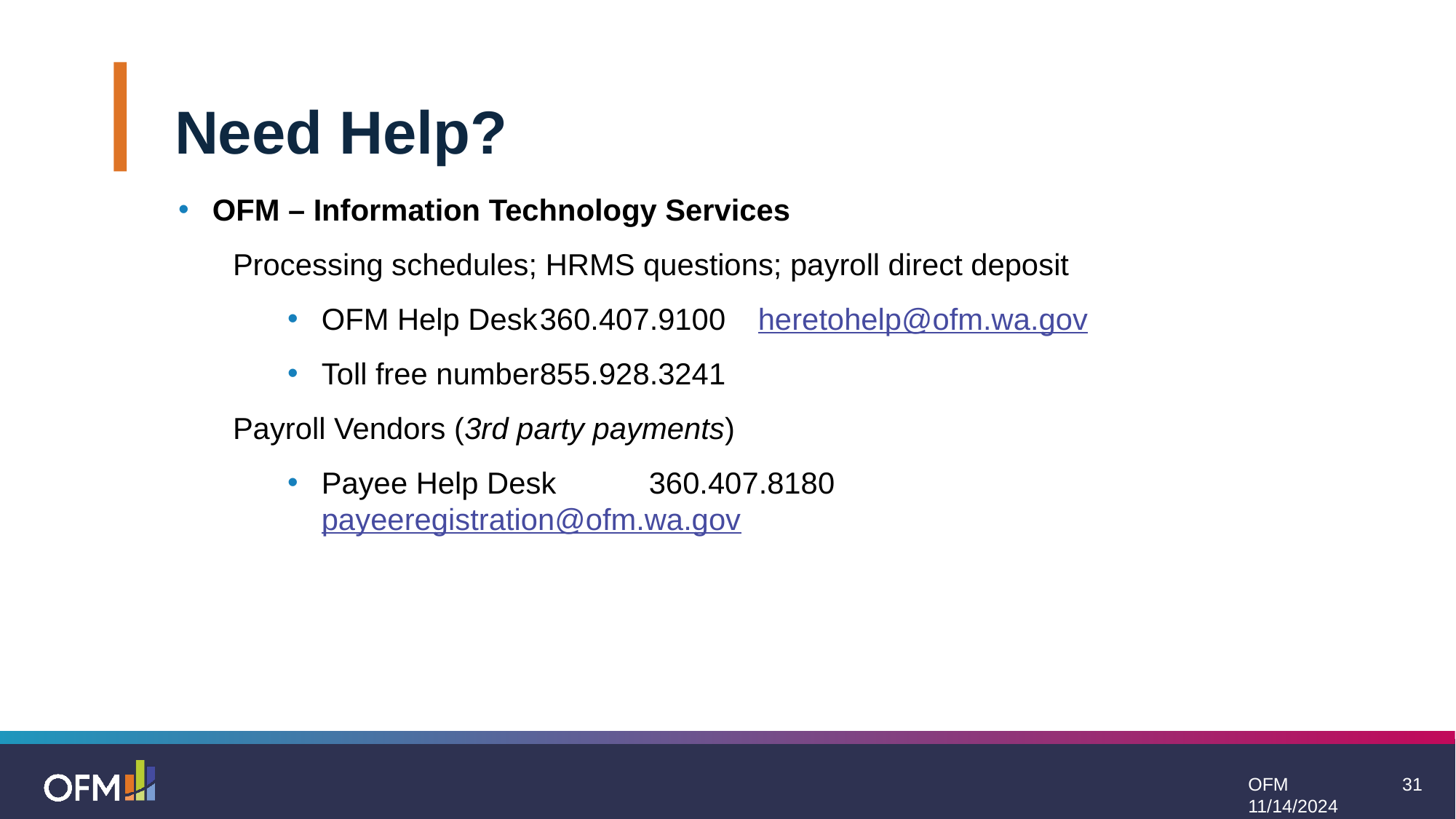

Need Help?
OFM – Information Technology Services
Processing schedules; HRMS questions; payroll direct deposit
OFM Help Desk	360.407.9100	heretohelp@ofm.wa.gov
Toll free number	855.928.3241
Payroll Vendors (3rd party payments)
Payee Help Desk	360.407.8180	payeeregistration@ofm.wa.gov

OFM 11/14/2024
31